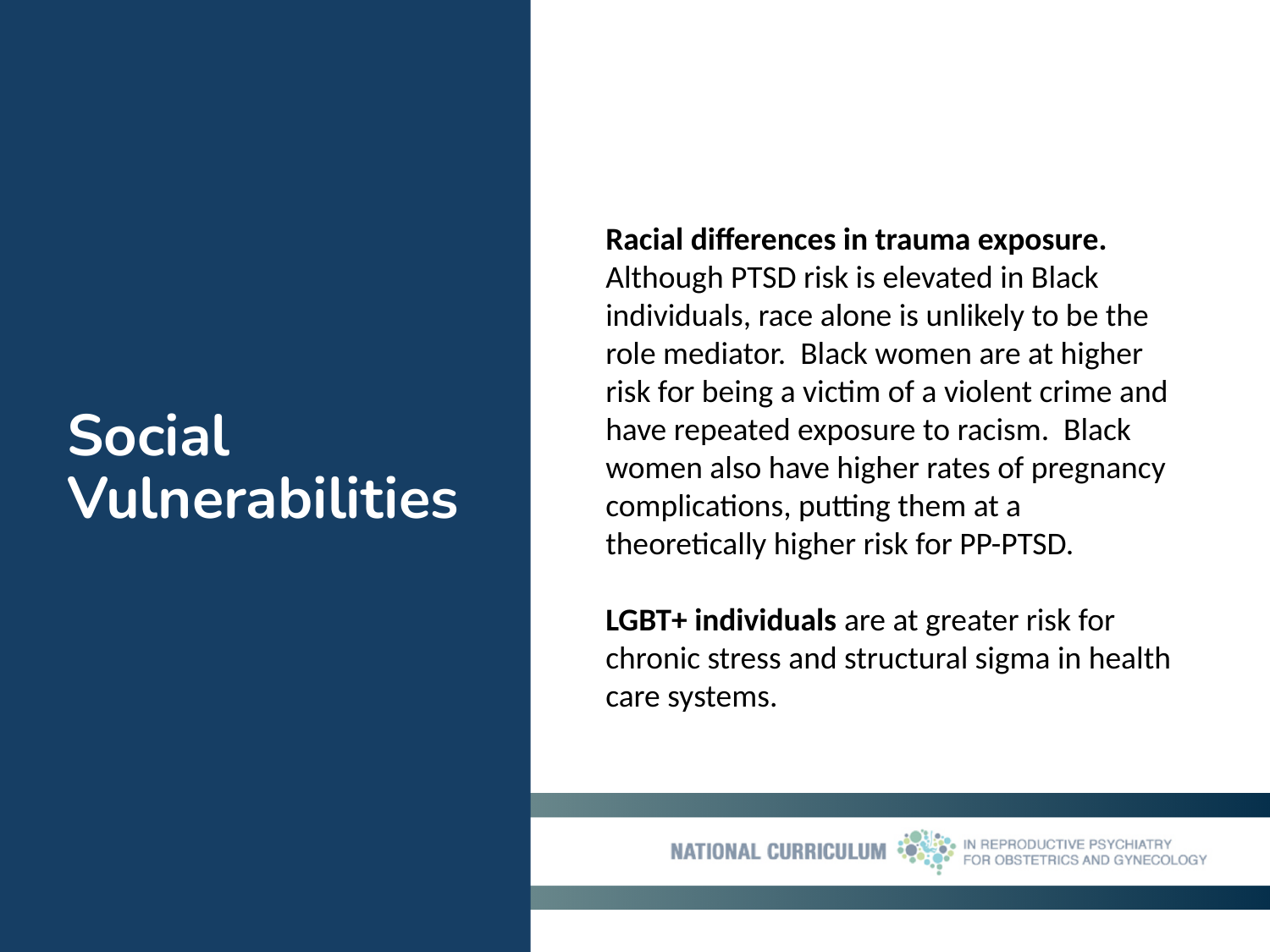

# Social Vulnerabilities
Racial differences in trauma exposure.  Although PTSD risk is elevated in Black individuals, race alone is unlikely to be the role mediator.  Black women are at higher risk for being a victim of a violent crime and have repeated exposure to racism.  Black women also have higher rates of pregnancy complications, putting them at a theoretically higher risk for PP-PTSD.

LGBT+ individuals are at greater risk for chronic stress and structural sigma in health care systems.